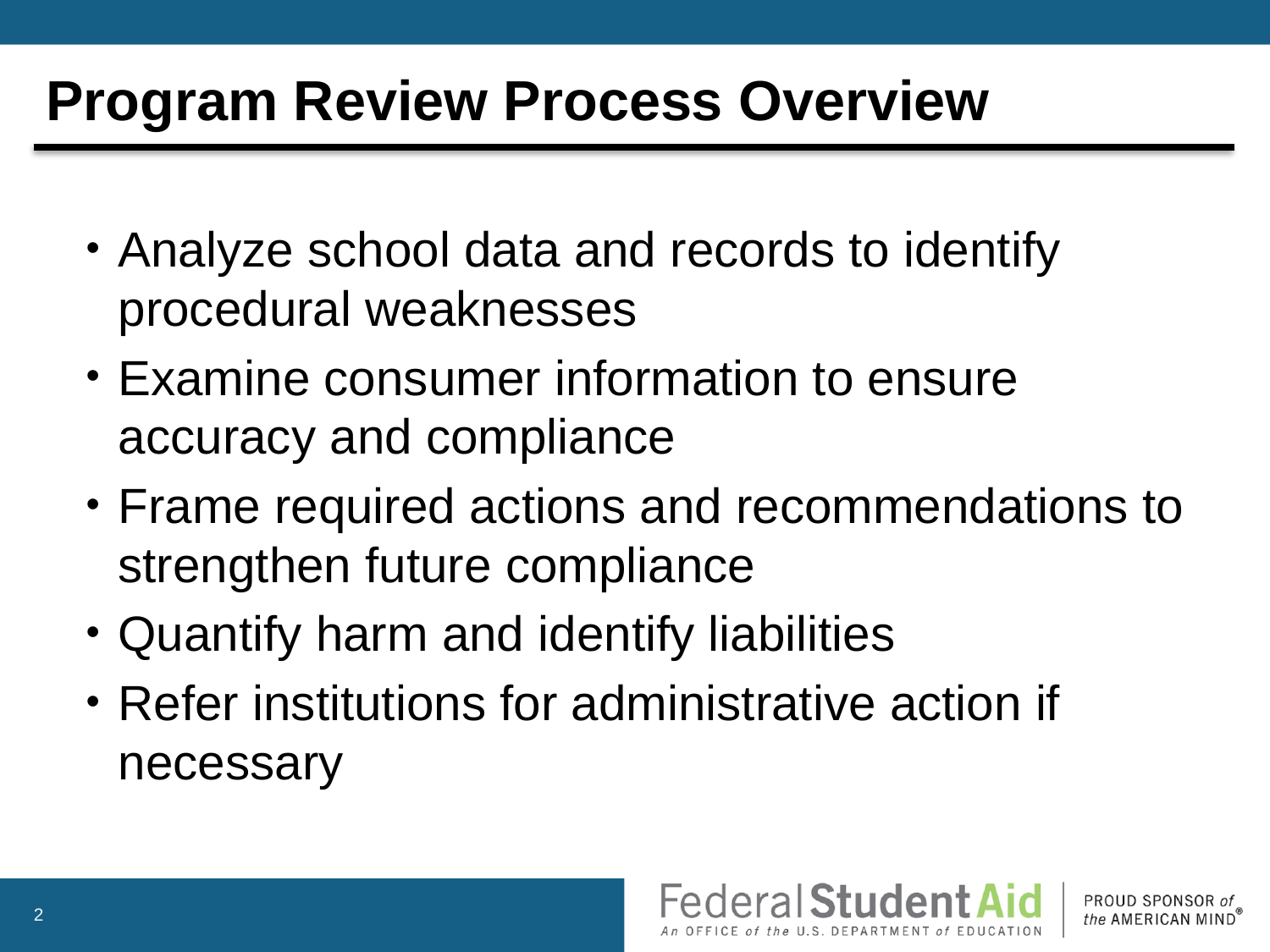

# Program Review Process Overview
Analyze school data and records to identify procedural weaknesses
Examine consumer information to ensure accuracy and compliance
Frame required actions and recommendations to strengthen future compliance
Quantify harm and identify liabilities
Refer institutions for administrative action if necessary
2